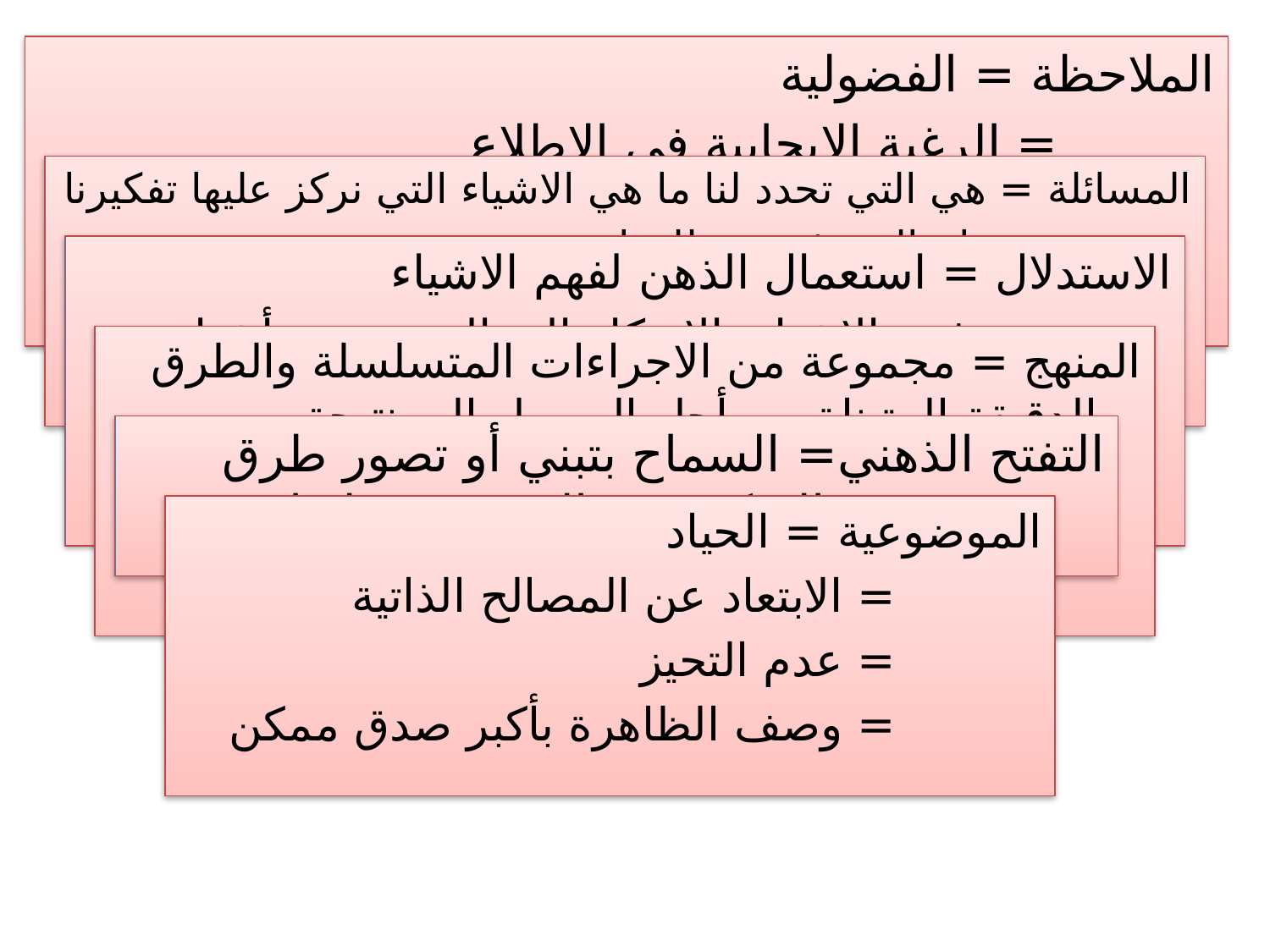

الملاحظة = الفضولية
          = الرغبة الايجابية في الاطلاع
          = فحص الظاهرة بكل اهتمام وعناية
          = شاهد       عرف         قيم

المسائلة = هي التي تحدد لنا ما هي الاشياء التي نركز عليها تفكيرنا
         = مفتاح المعرفة ومنطلقها
         وبالتالي فالمعرفة هي جواب لكل تساؤل

الاستدلال = استعمال الذهن لفهم الاشياء
          = فهم الاشياء بالارتكاز الى الى مفهوم أشياء أخرى
          وبالتالي التجريد هو عزل جزء من عناصر الظاهر      واعتباره مستقلا
المنهج = مجموعة من الاجراءات المتسلسلة والطرق الدقيقة المتبناة من أجل الوصول الى نتيجة
       = هي سلسلة من المراحل المتتالية الصارمة التي ينبغي اتباعها بكيفية منظمة ومنسقة

التفتح الذهني= السماح بتبني أو تصور طرق جديدية في التفكير غير التي تعود عليها

الموضوعية = الحياد
          = الابتعاد عن المصالح الذاتية
          = عدم التحيز
          = وصف الظاهرة بأكبر صدق ممكن